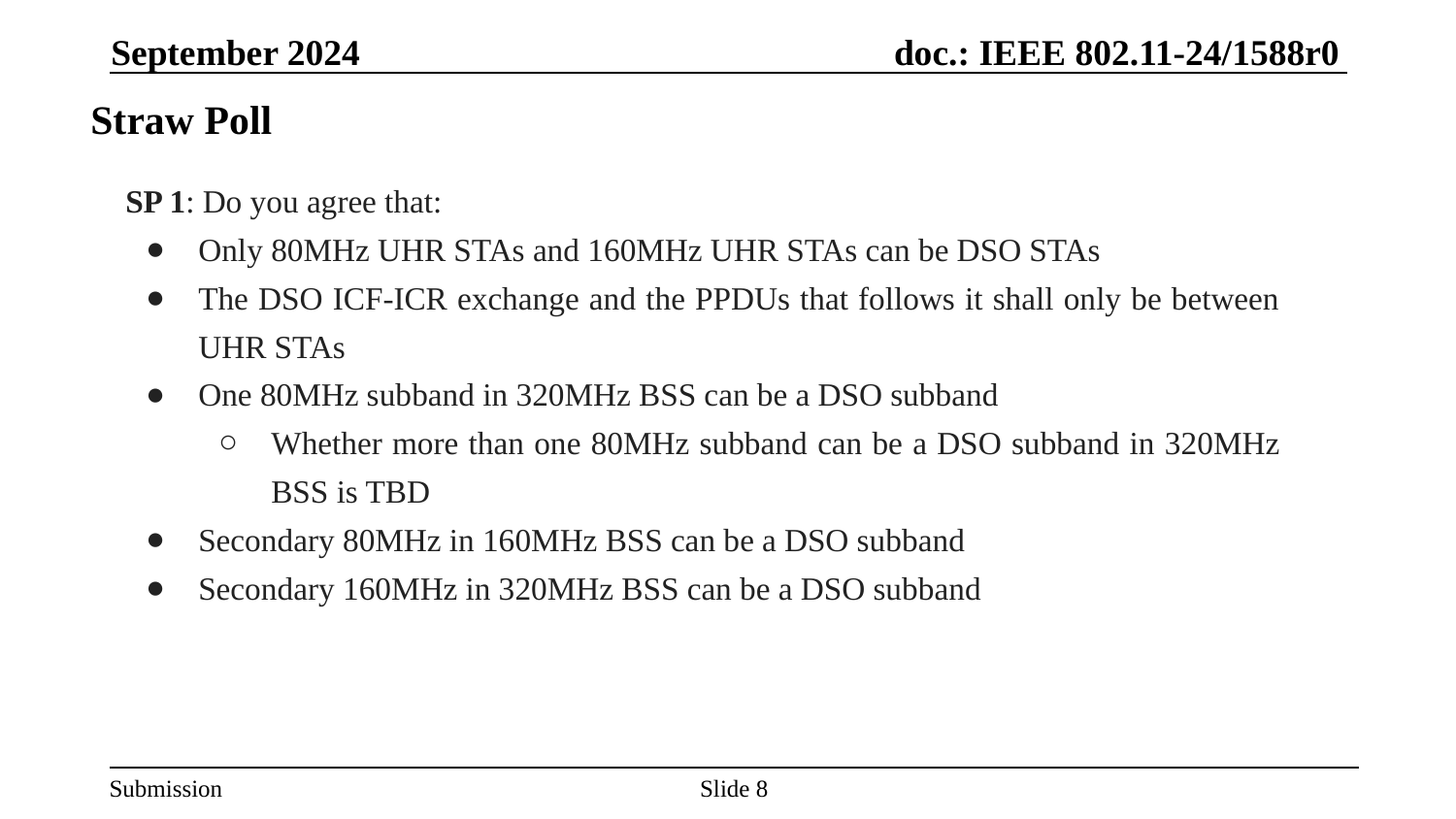

September 2024
# Straw Poll

SP 1: Do you agree that:
Only 80MHz UHR STAs and 160MHz UHR STAs can be DSO STAs
The DSO ICF-ICR exchange and the PPDUs that follows it shall only be between UHR STAs
One 80MHz subband in 320MHz BSS can be a DSO subband
Whether more than one 80MHz subband can be a DSO subband in 320MHz BSS is TBD
Secondary 80MHz in 160MHz BSS can be a DSO subband
Secondary 160MHz in 320MHz BSS can be a DSO subband
Slide 8